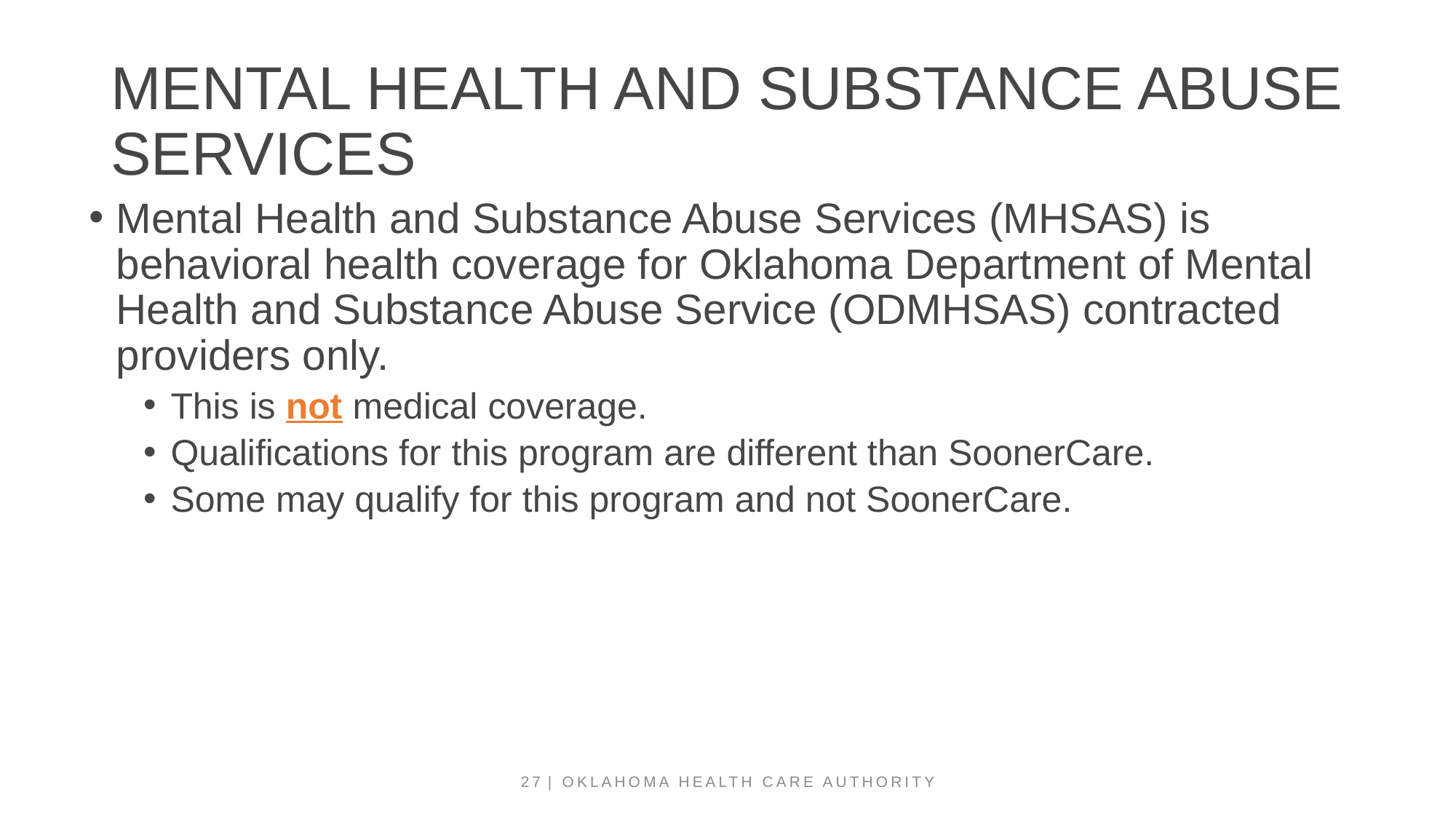

# Mental Health and Substance Abuse Services
Mental Health and Substance Abuse Services (MHSAS) is behavioral health coverage for Oklahoma Department of Mental Health and Substance Abuse Service (ODMHSAS) contracted providers only.
This is not medical coverage.
Qualifications for this program are different than SoonerCare.
Some may qualify for this program and not SoonerCare.